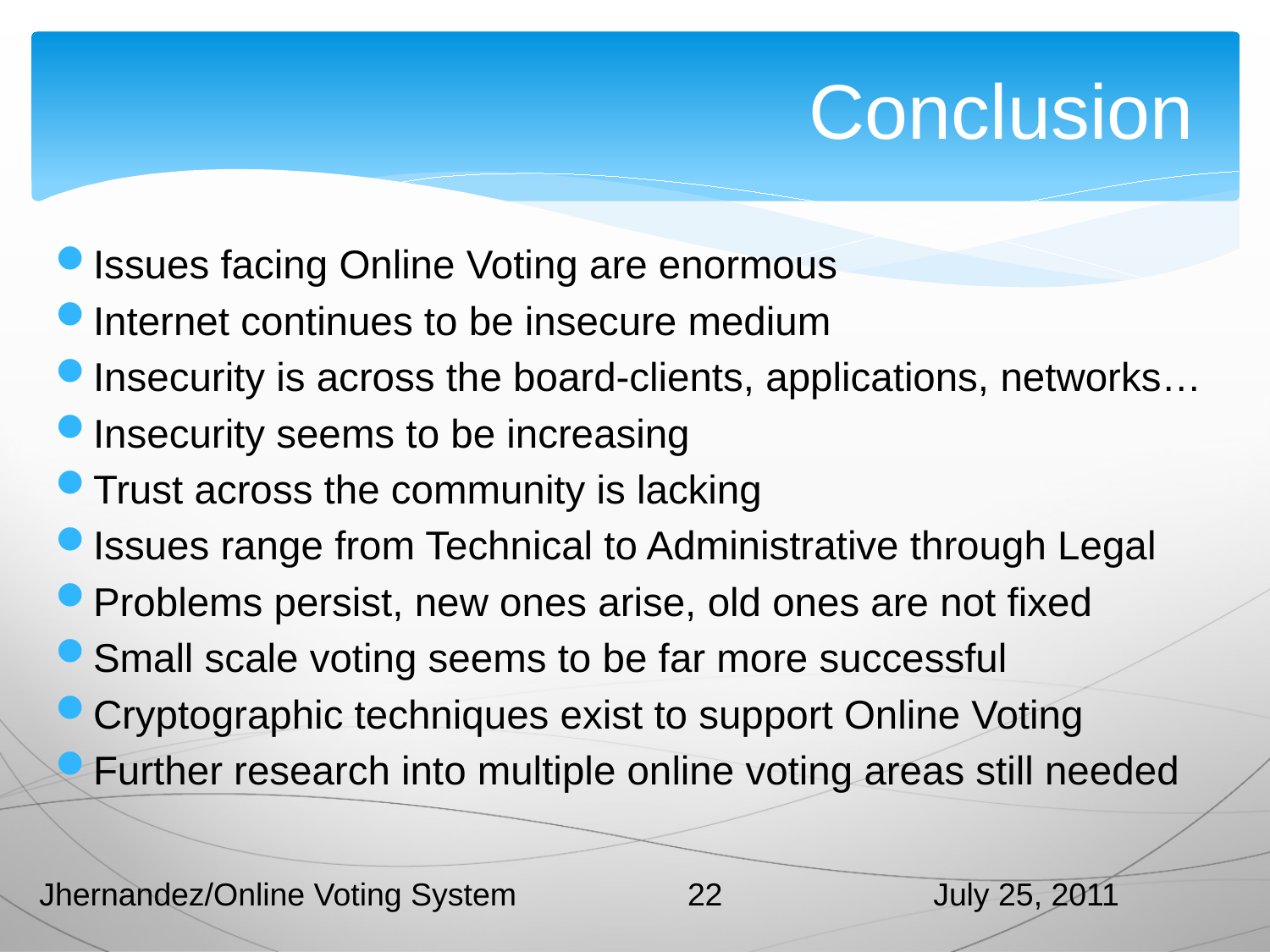

# Conclusion
Issues facing Online Voting are enormous
Internet continues to be insecure medium
Insecurity is across the board-clients, applications, networks…
Insecurity seems to be increasing
Trust across the community is lacking
Issues range from Technical to Administrative through Legal
Problems persist, new ones arise, old ones are not fixed
Small scale voting seems to be far more successful
Cryptographic techniques exist to support Online Voting
Further research into multiple online voting areas still needed

22
Jhernandez/Online Voting System
July 25, 2011